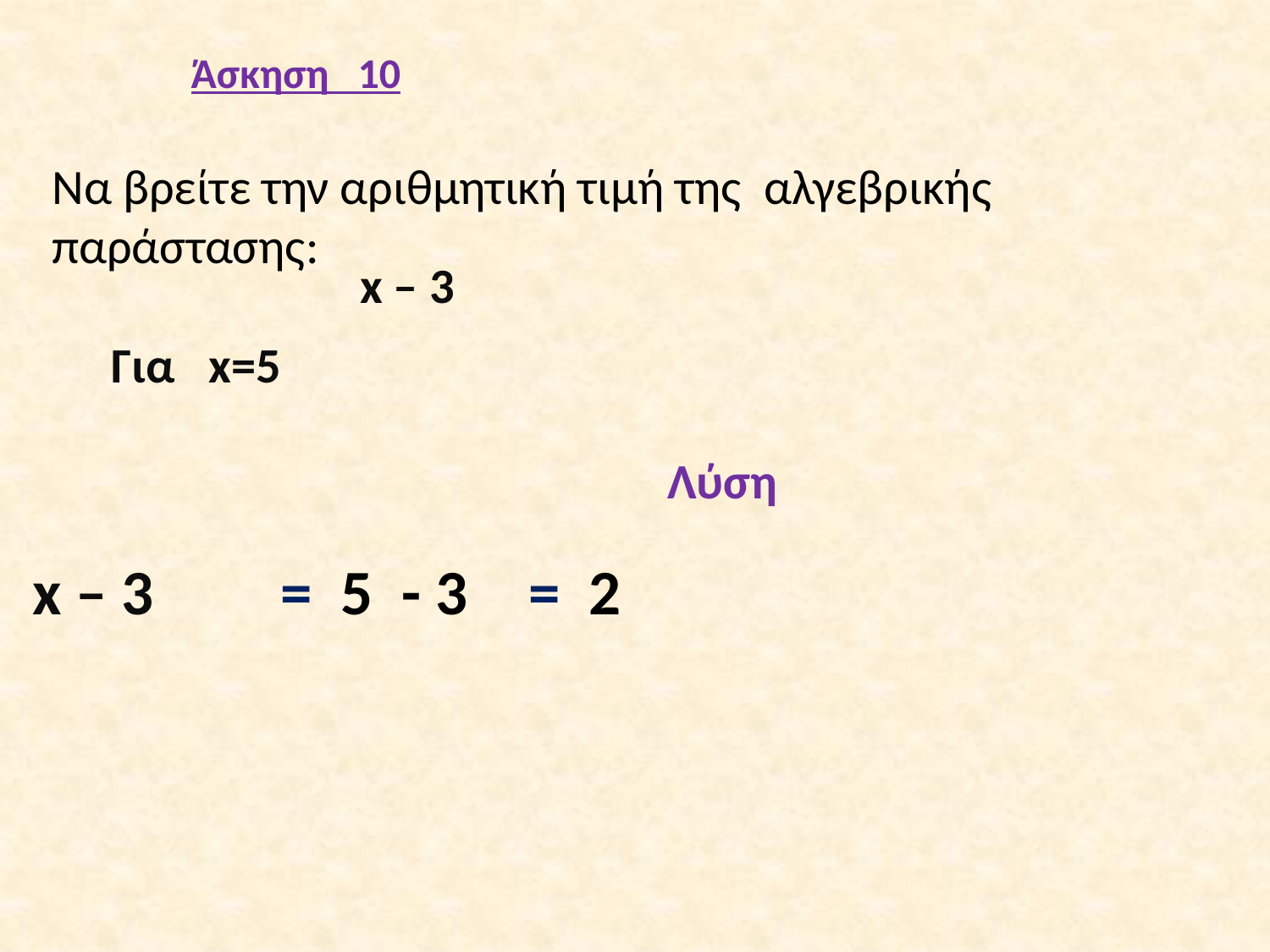

Άσκηση   10
Να βρείτε την αριθμητική τιμή της  αλγεβρικής παράστασης:
x – 3
Για   x=5
Λύση
=  2
x – 3
=  5  - 3